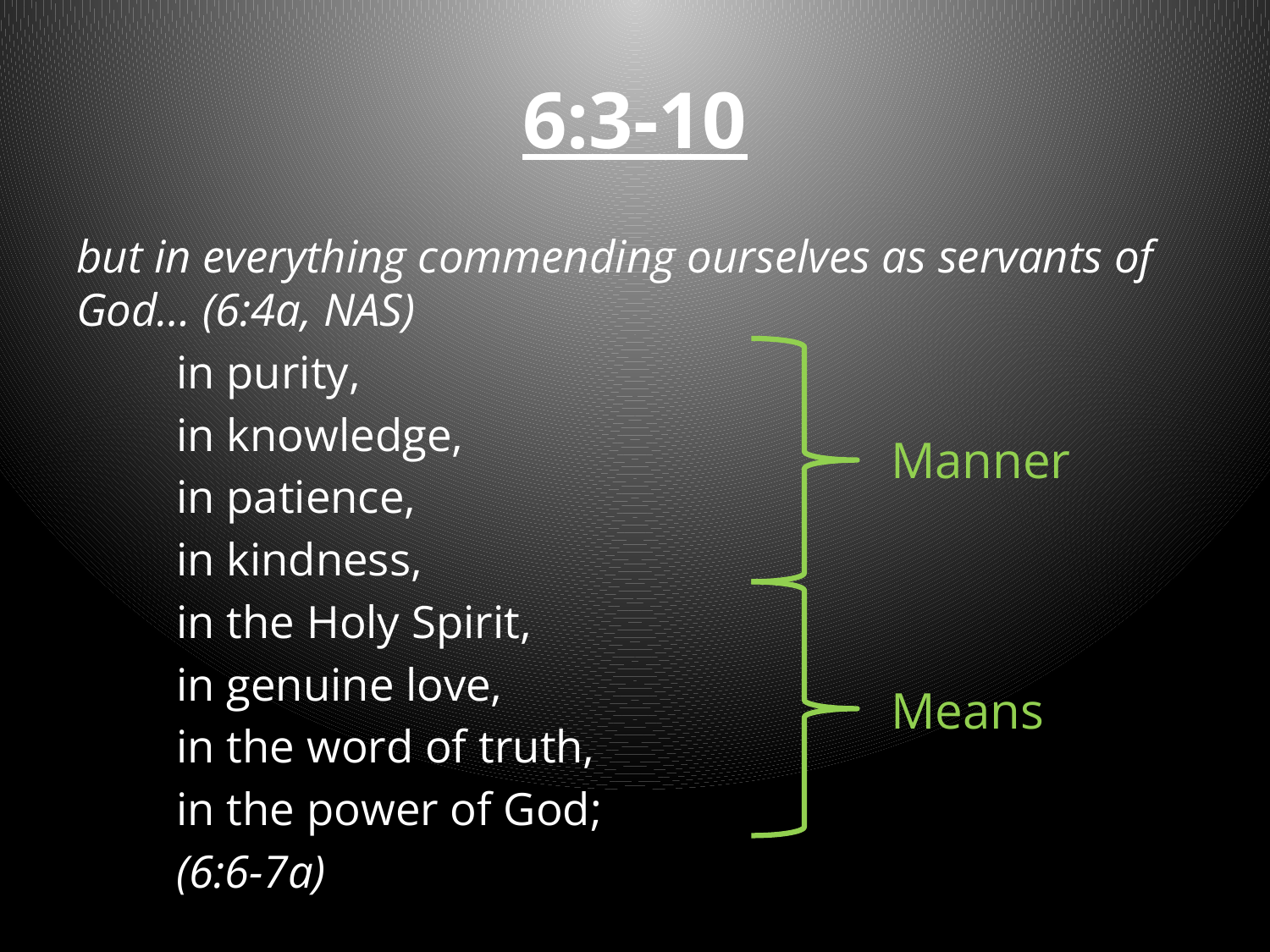

# 6:3-10
but in everything commending ourselves as servants of God… (6:4a, NAS)
	in purity,
	in knowledge,
	in patience,
	in kindness,
	in the Holy Spirit,
	in genuine love,
	in the word of truth,
	in the power of God;
	(6:6-7a)

Manner

Means